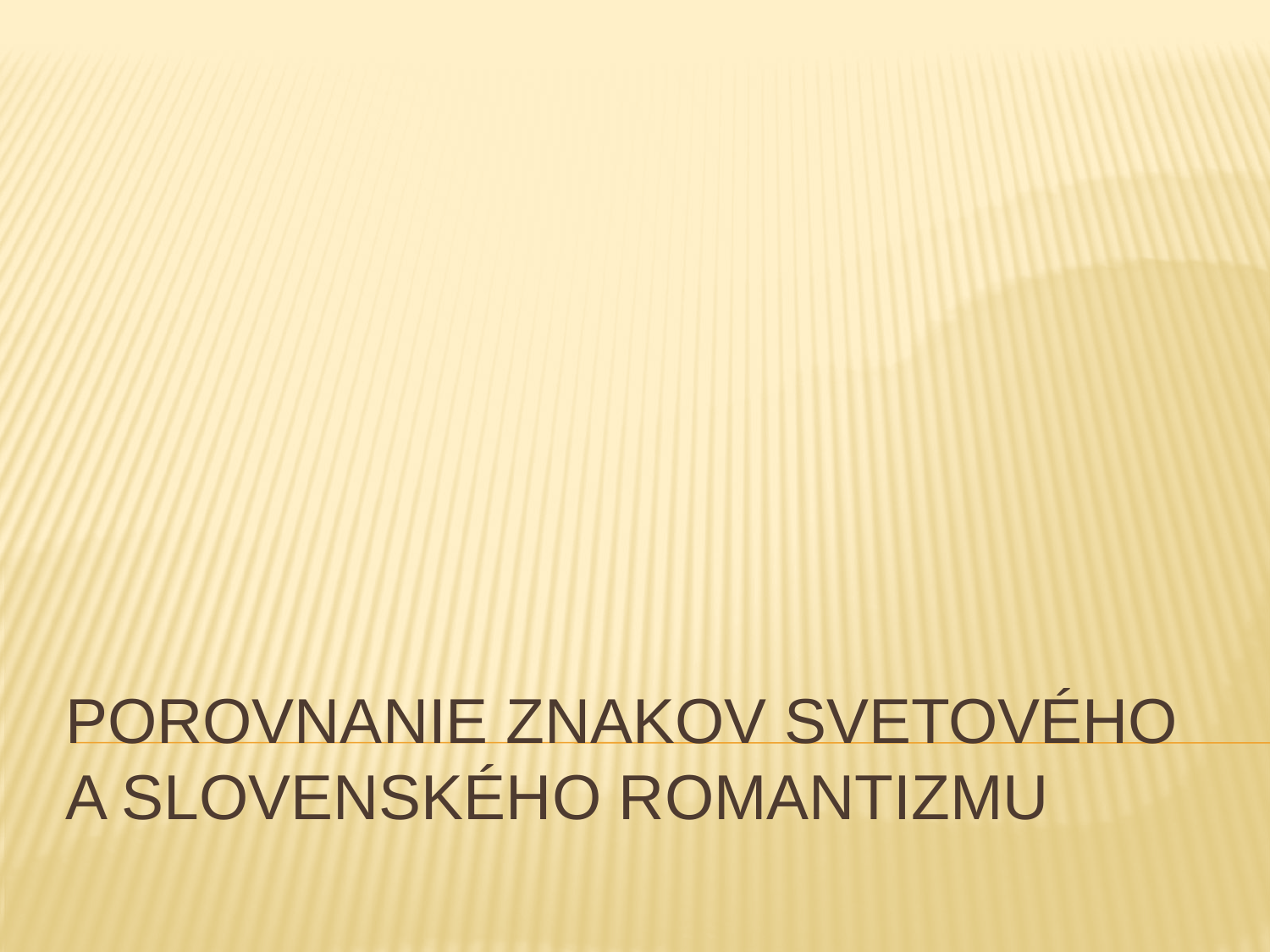

# POROVNANIE ZNAKOV SVETOVÉHO A SLOVENSKÉHO ROMANTIZMU